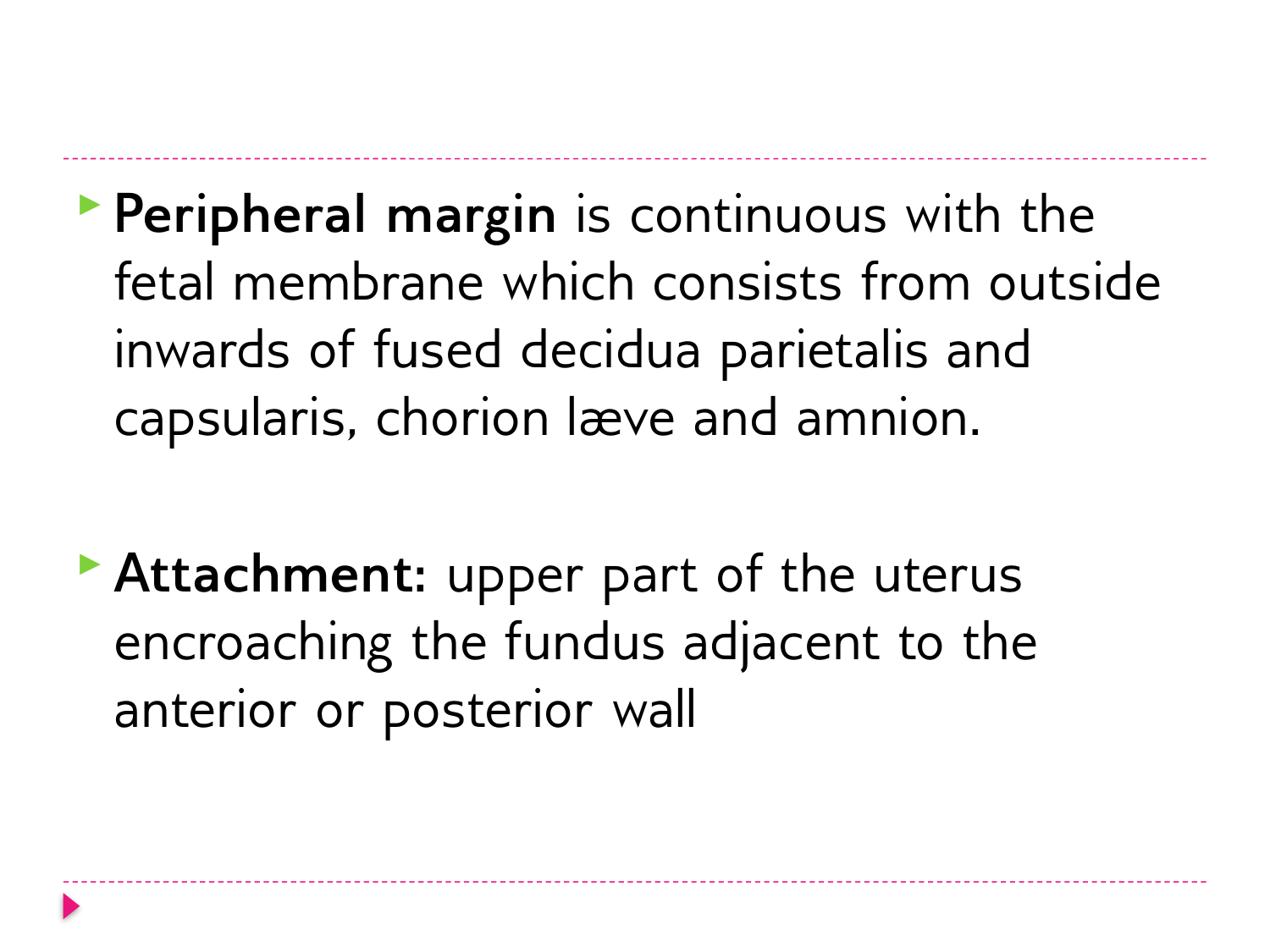

#
Peripheral margin is continuous with the fetal membrane which consists from outside inwards of fused decidua parietalis and capsularis, chorion laeve and amnion.

Attachment: upper part of the uterus encroaching the fundus adjacent to the anterior or posterior wall